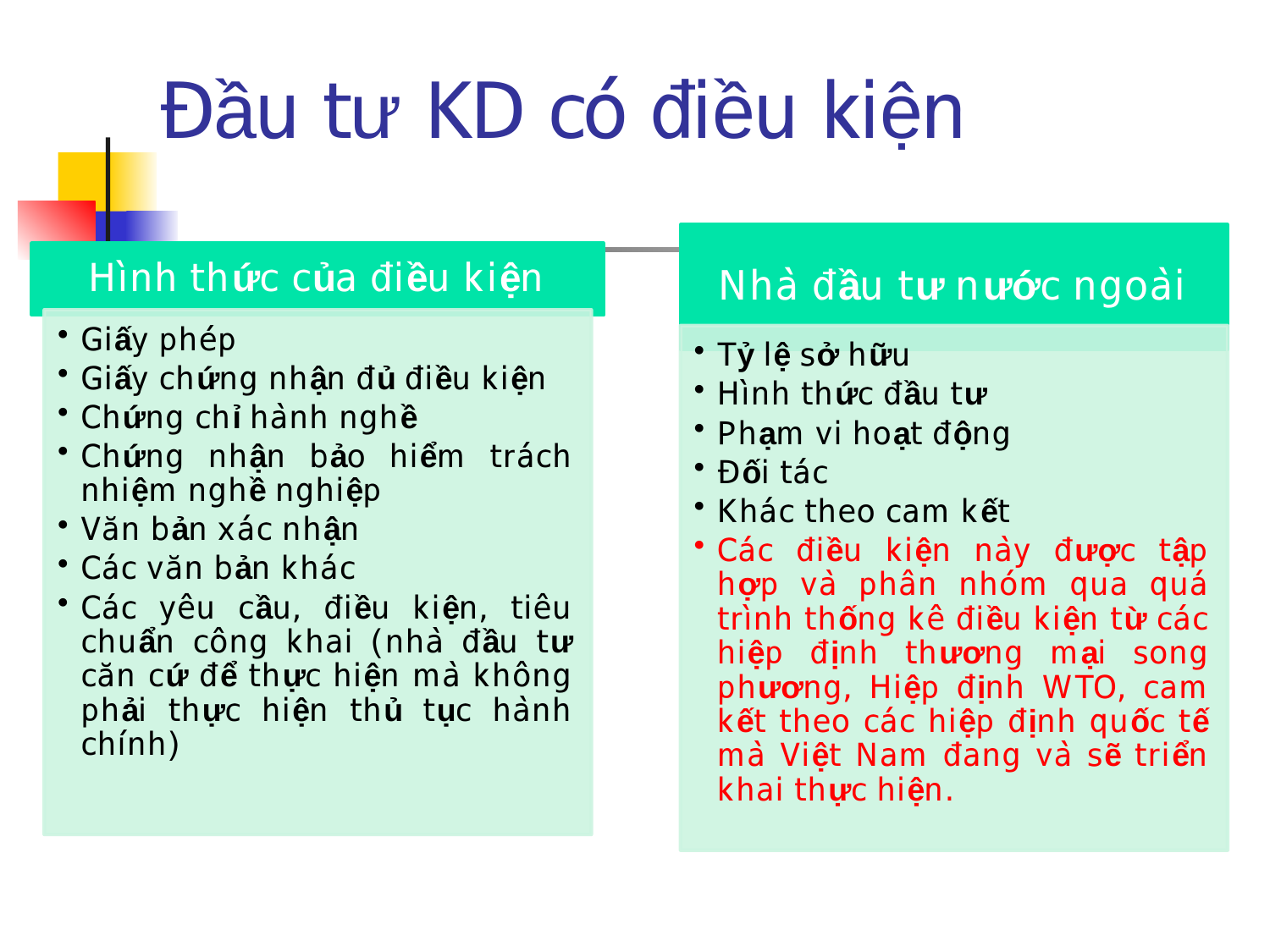

# Đầu tư KD có điều kiện
Hình thức của điều kiện
Giấy phép
Giấy chứng nhận đủ điều kiện
Chứng chỉ hành nghề
Chứng nhận bảo hiểm trách nhiệm nghề nghiệp
Văn bản xác nhận
Các văn bản khác
Các yêu cầu, điều kiện, tiêu chuẩn công khai (nhà đầu tư căn cứ để thực hiện mà không phải thực hiện thủ tục hành chính)
Nhà đầu tư nước ngoài
Tỷ lệ sở hữu
Hình thức đầu tư
Phạm vi hoạt động
Đối tác
Khác theo cam kết
Các điều kiện này được tập hợp và phân nhóm qua quá trình thống kê điều kiện từ các hiệp định thương mại song phương, Hiệp định WTO, cam kết theo các hiệp định quốc tế mà Việt Nam đang và sẽ triển khai thực hiện.